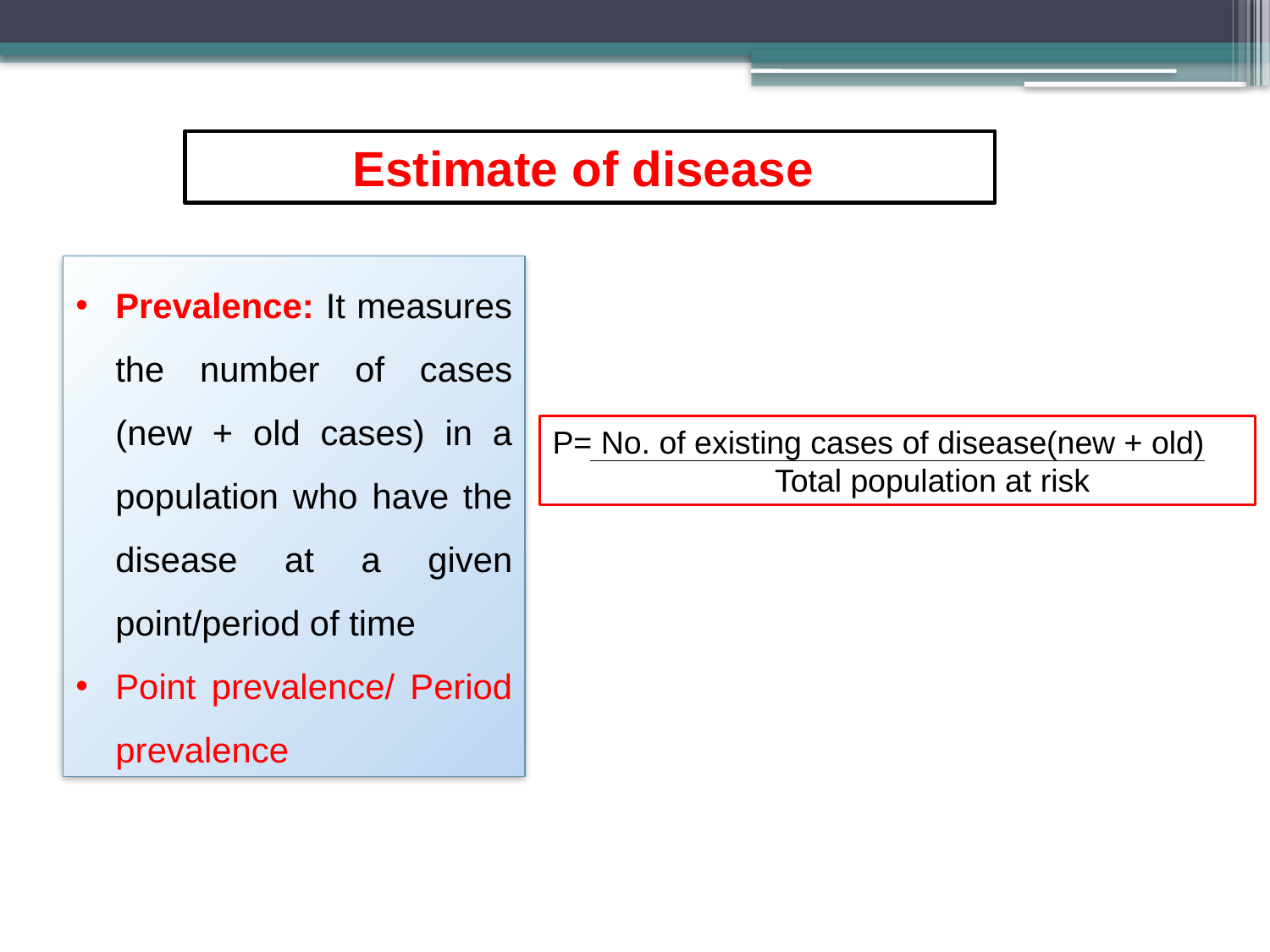

Estimate of disease
Prevalence: It measures the number of cases (new + old cases) in a population who have the disease at a given point/period of time
Point prevalence/ Period prevalence
P= No. of existing cases of disease(new + old)
                         Total population at risk